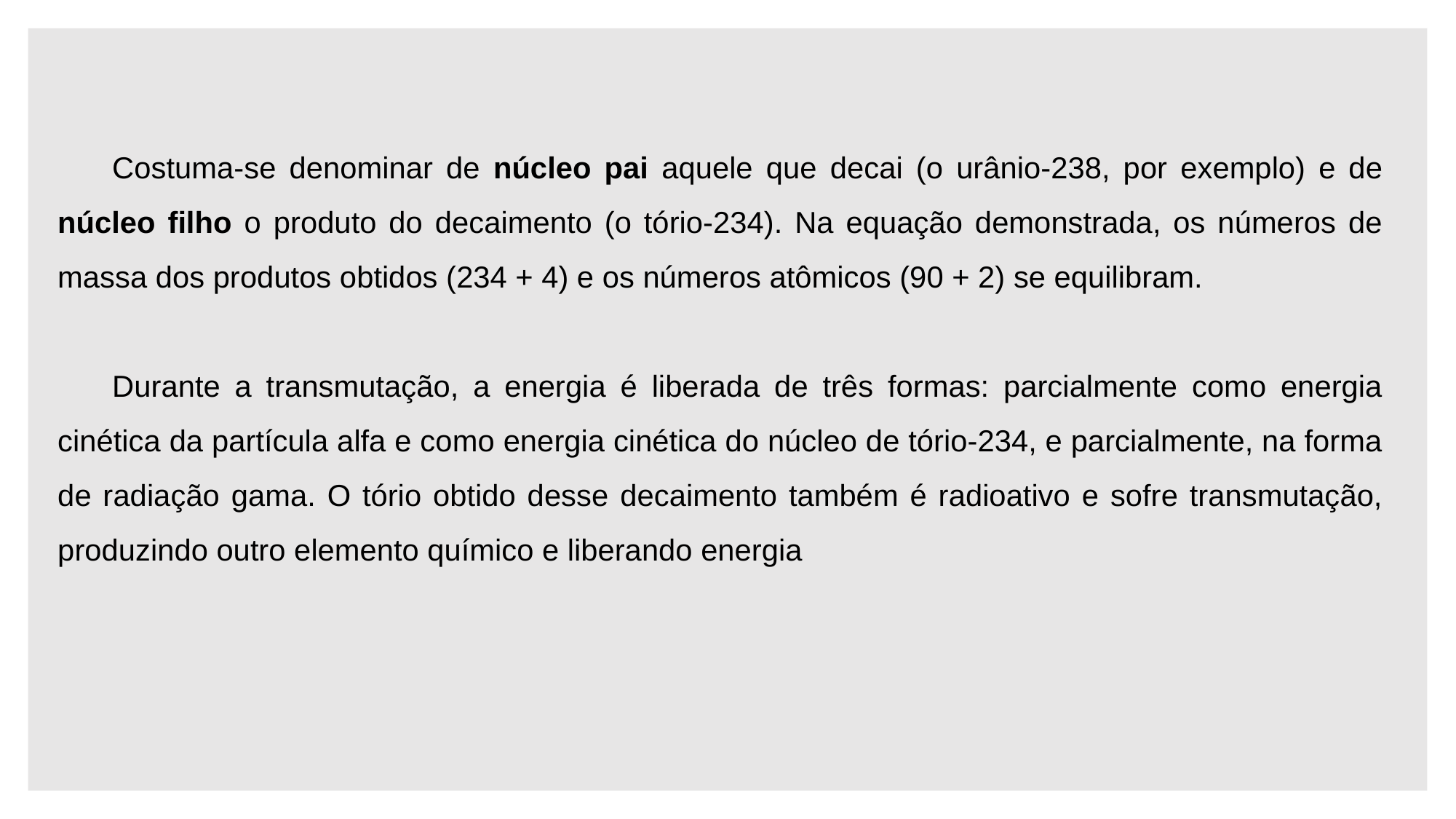

Costuma-se denominar de núcleo pai aquele que decai (o urânio-238, por exemplo) e de núcleo filho o produto do decaimento (o tório-234). Na equação demonstrada, os números de massa dos produtos obtidos (234 + 4) e os números atômicos (90 + 2) se equilibram.

Durante a transmutação, a energia é liberada de três formas: parcialmente como energia cinética da partícula alfa e como energia cinética do núcleo de tório-234, e parcialmente, na forma de radiação gama. O tório obtido desse decaimento também é radioativo e sofre transmutação, produzindo outro elemento químico e liberando energia